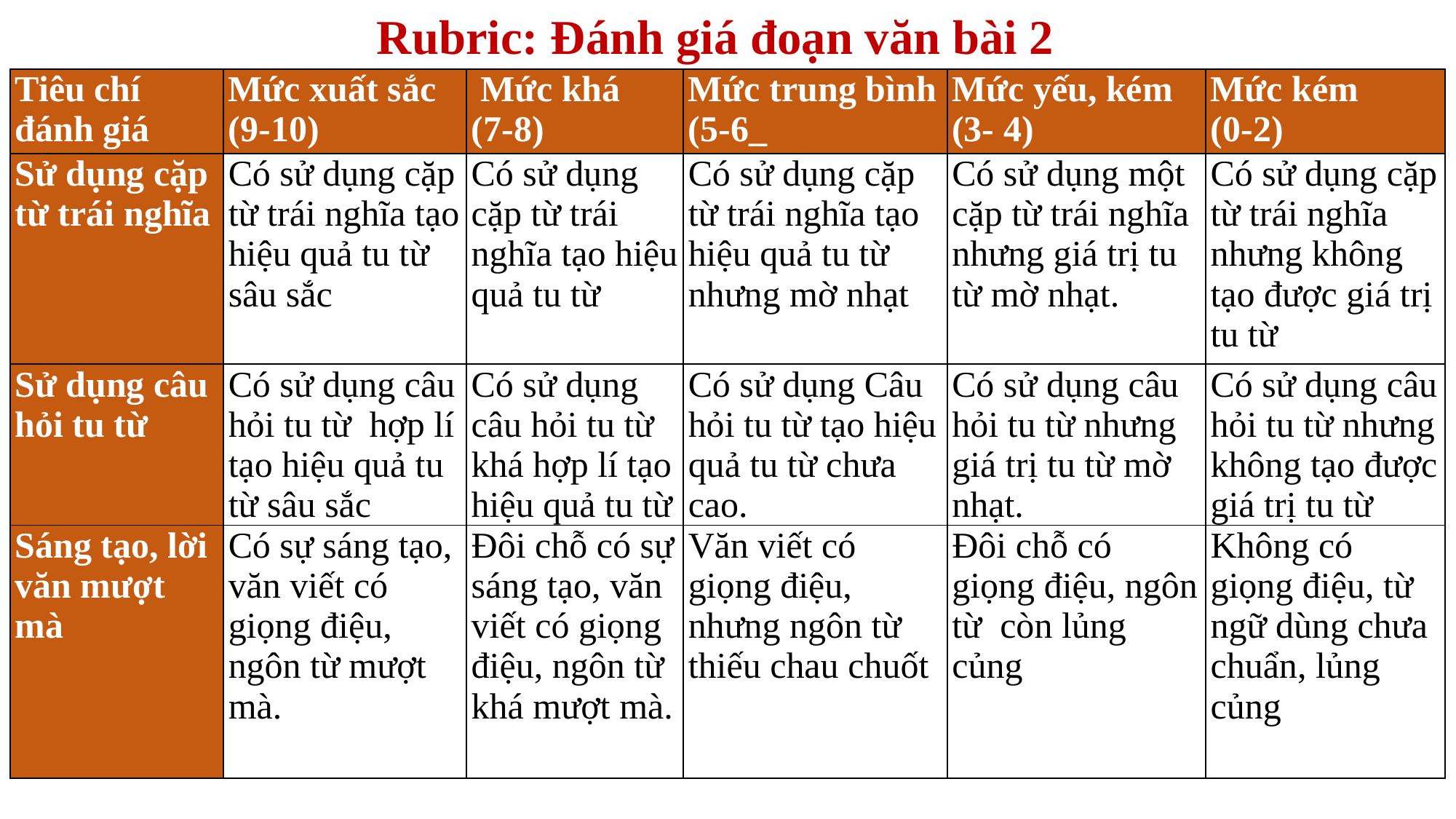

Rubric: Đánh giá đoạn văn bài 2
| Tiêu chí đánh giá | Mức xuất sắc (9-10) | Mức khá (7-8) | Mức trung bình (5-6\_ | Mức yếu, kém (3- 4) | Mức kém (0-2) |
| --- | --- | --- | --- | --- | --- |
| Sử dụng cặp từ trái nghĩa | Có sử dụng cặp từ trái nghĩa tạo hiệu quả tu từ sâu sắc | Có sử dụng cặp từ trái nghĩa tạo hiệu quả tu từ | Có sử dụng cặp từ trái nghĩa tạo hiệu quả tu từ nhưng mờ nhạt | Có sử dụng một cặp từ trái nghĩa nhưng giá trị tu từ mờ nhạt. | Có sử dụng cặp từ trái nghĩa nhưng không tạo được giá trị tu từ |
| Sử dụng câu hỏi tu từ | Có sử dụng câu hỏi tu từ hợp lí tạo hiệu quả tu từ sâu sắc | Có sử dụng câu hỏi tu từ khá hợp lí tạo hiệu quả tu từ | Có sử dụng Câu hỏi tu từ tạo hiệu quả tu từ chưa cao. | Có sử dụng câu hỏi tu từ nhưng giá trị tu từ mờ nhạt. | Có sử dụng câu hỏi tu từ nhưng không tạo được giá trị tu từ |
| Sáng tạo, lời văn mượt mà | Có sự sáng tạo, văn viết có giọng điệu, ngôn từ mượt mà. | Đôi chỗ có sự sáng tạo, văn viết có giọng điệu, ngôn từ khá mượt mà. | Văn viết có giọng điệu, nhưng ngôn từ thiếu chau chuốt | Đôi chỗ có giọng điệu, ngôn từ còn lủng củng | Không có giọng điệu, từ ngữ dùng chưa chuẩn, lủng củng |